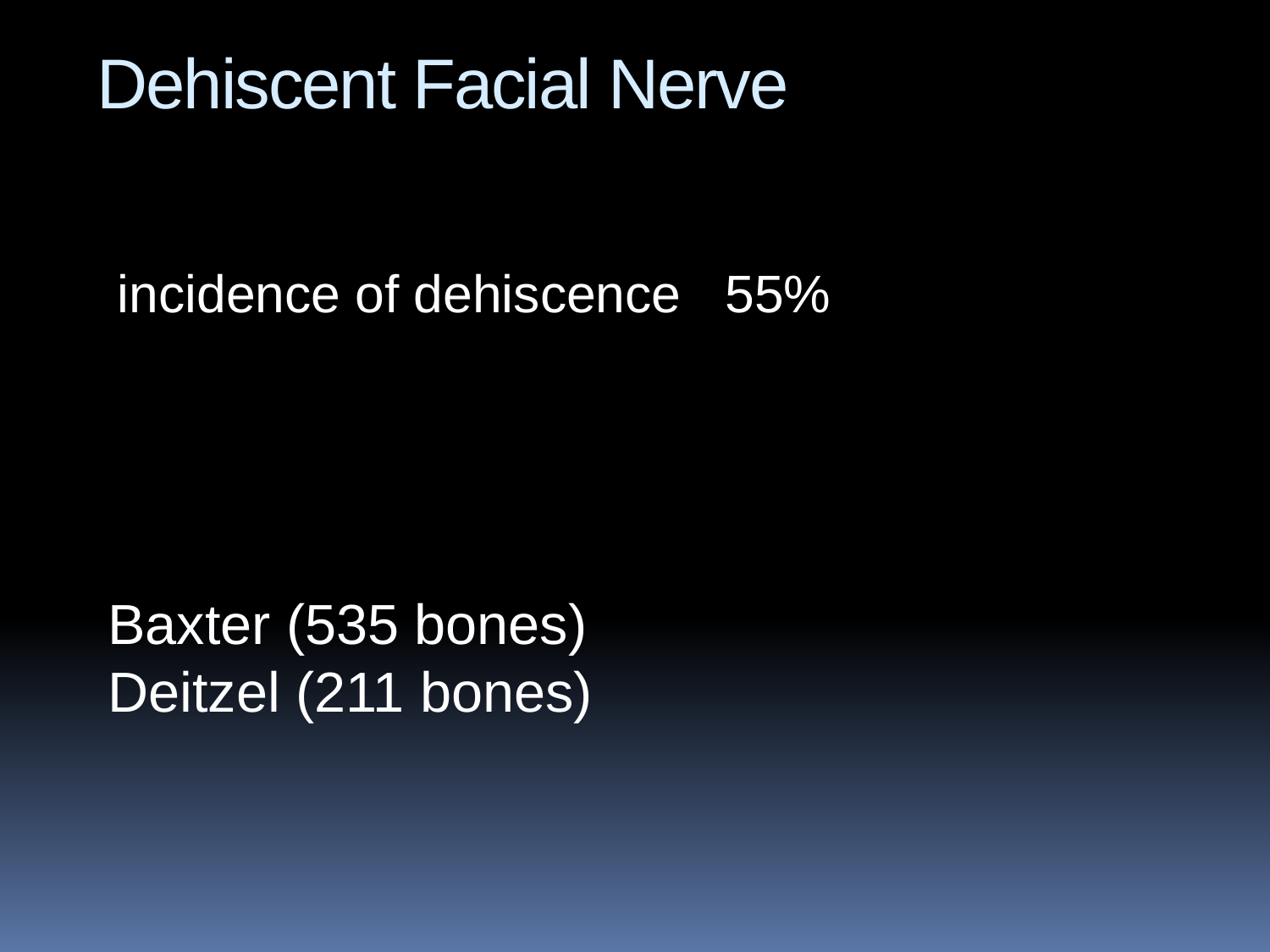

# Dehiscent Facial Nerve
incidence of dehiscence   55%
Baxter (535 bones)
Deitzel (211 bones)